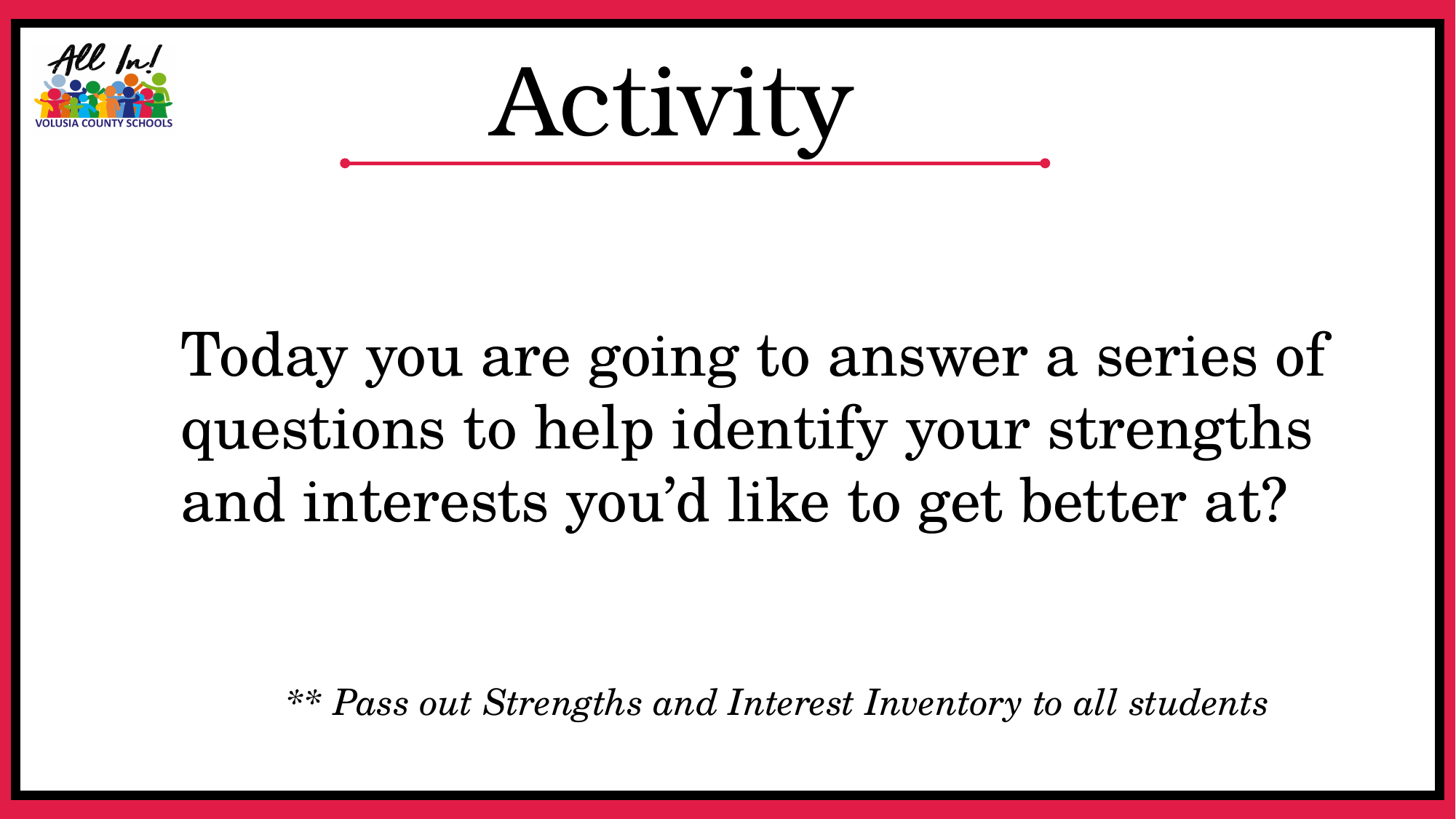

Activity
Today you are going to answer a series of questions to help identify your strengths and interests you’d like to get better at?

** Pass out Strengths and Interest Inventory to all students